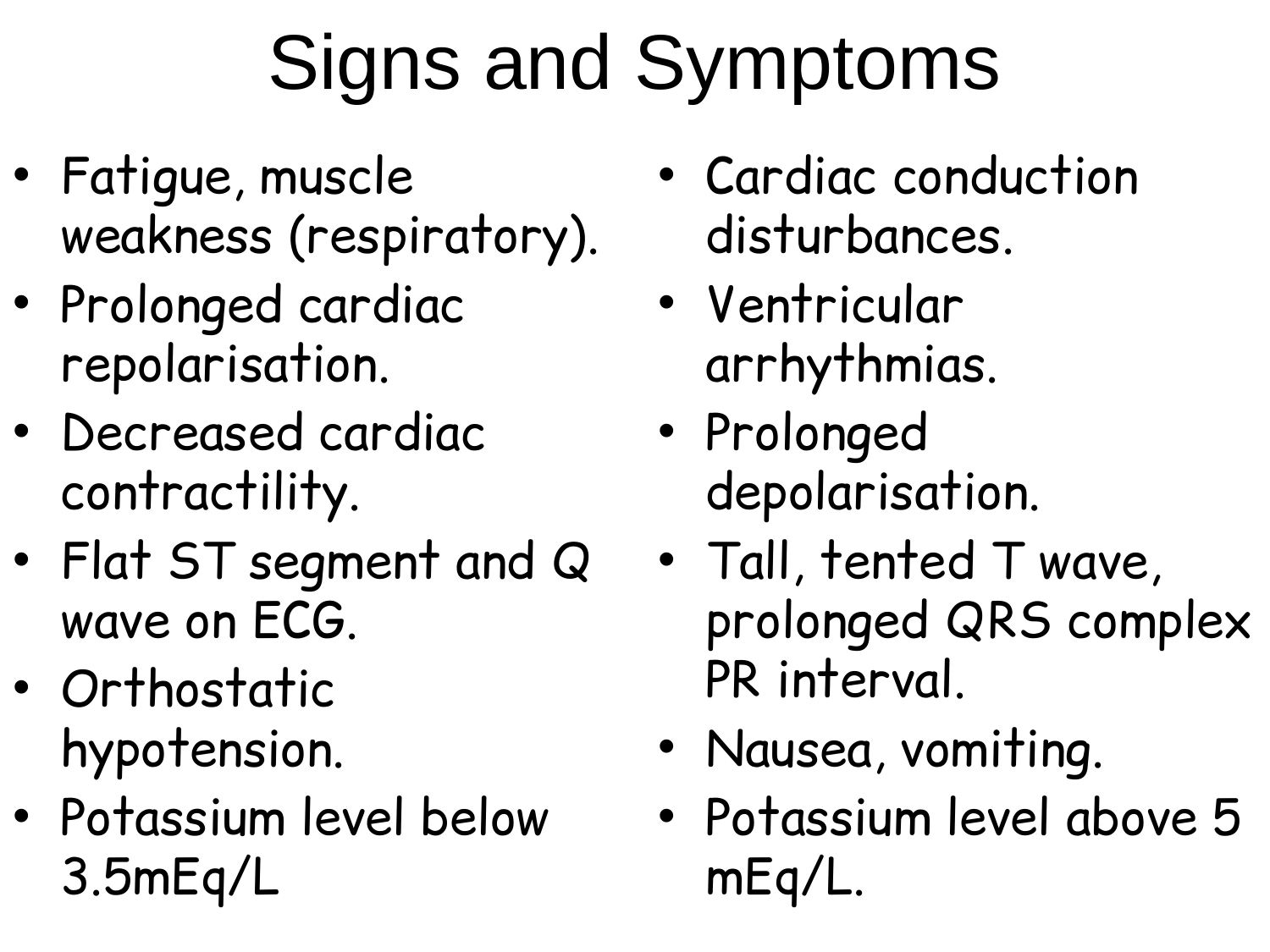

# Signs and Symptoms
Fatigue, muscle weakness (respiratory).
Prolonged cardiac repolarisation.
Decreased cardiac contractility.
Flat ST segment and Q wave on ECG.
Orthostatic hypotension.
Potassium level below 3.5mEq/L

Cardiac conduction disturbances.
Ventricular arrhythmias.
Prolonged depolarisation.
Tall, tented T wave, prolonged QRS complex PR interval.
Nausea, vomiting.
Potassium level above 5 mEq/L.